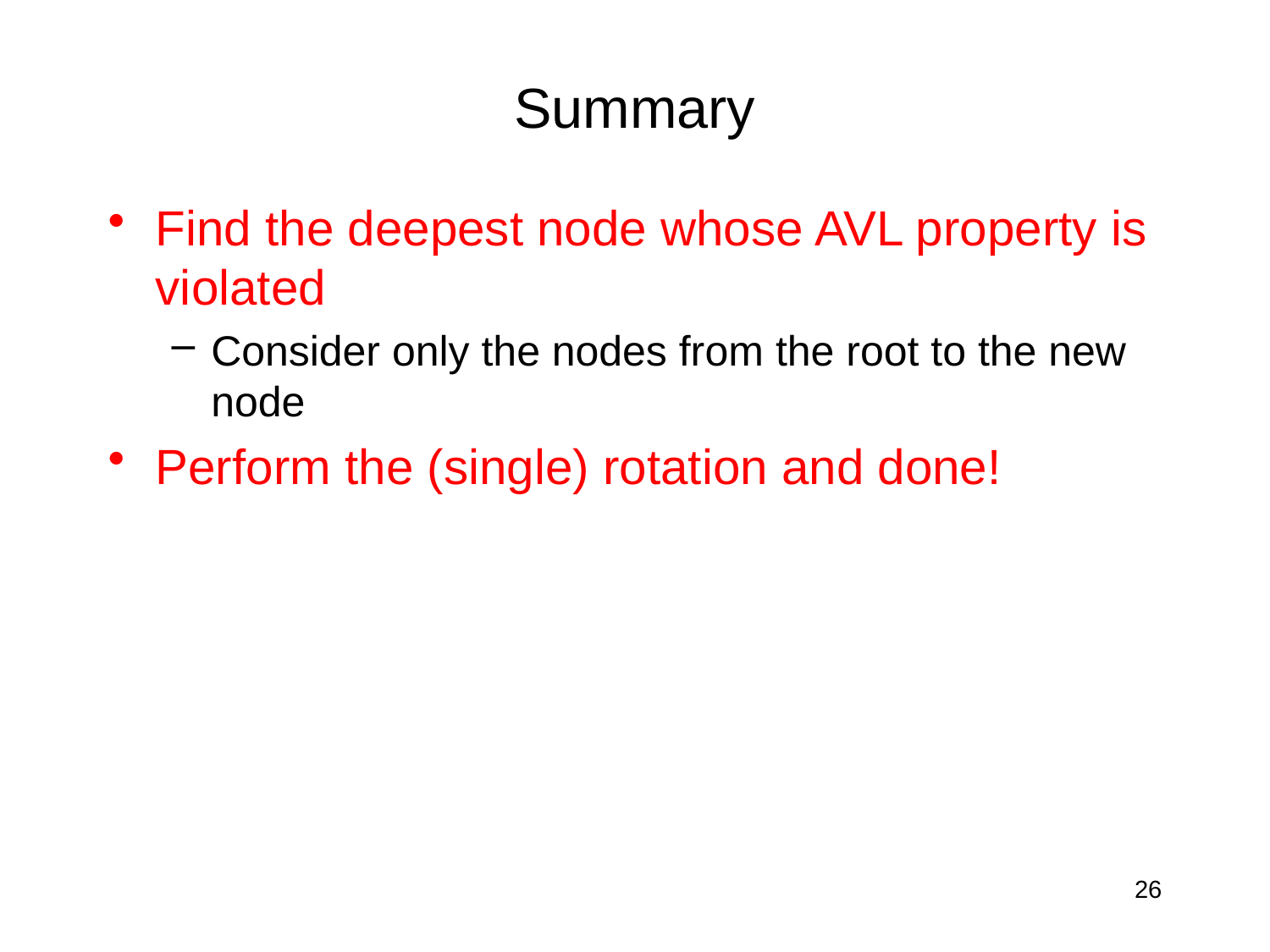

# Summary
Find the deepest node whose AVL property is violated
Consider only the nodes from the root to the new node
Perform the (single) rotation and done!
26